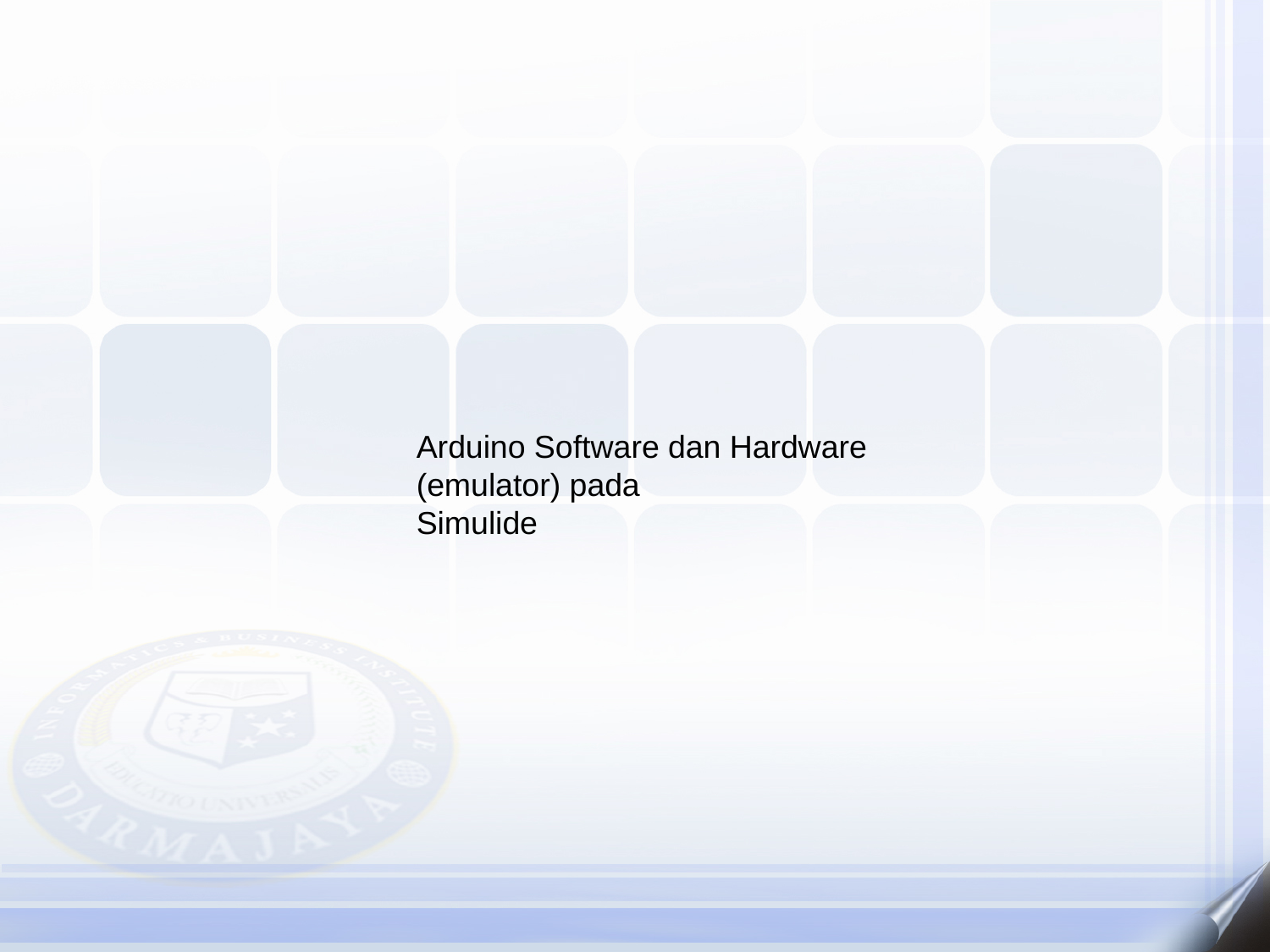

Arduino Software dan Hardware
(emulator) pada
Simulide